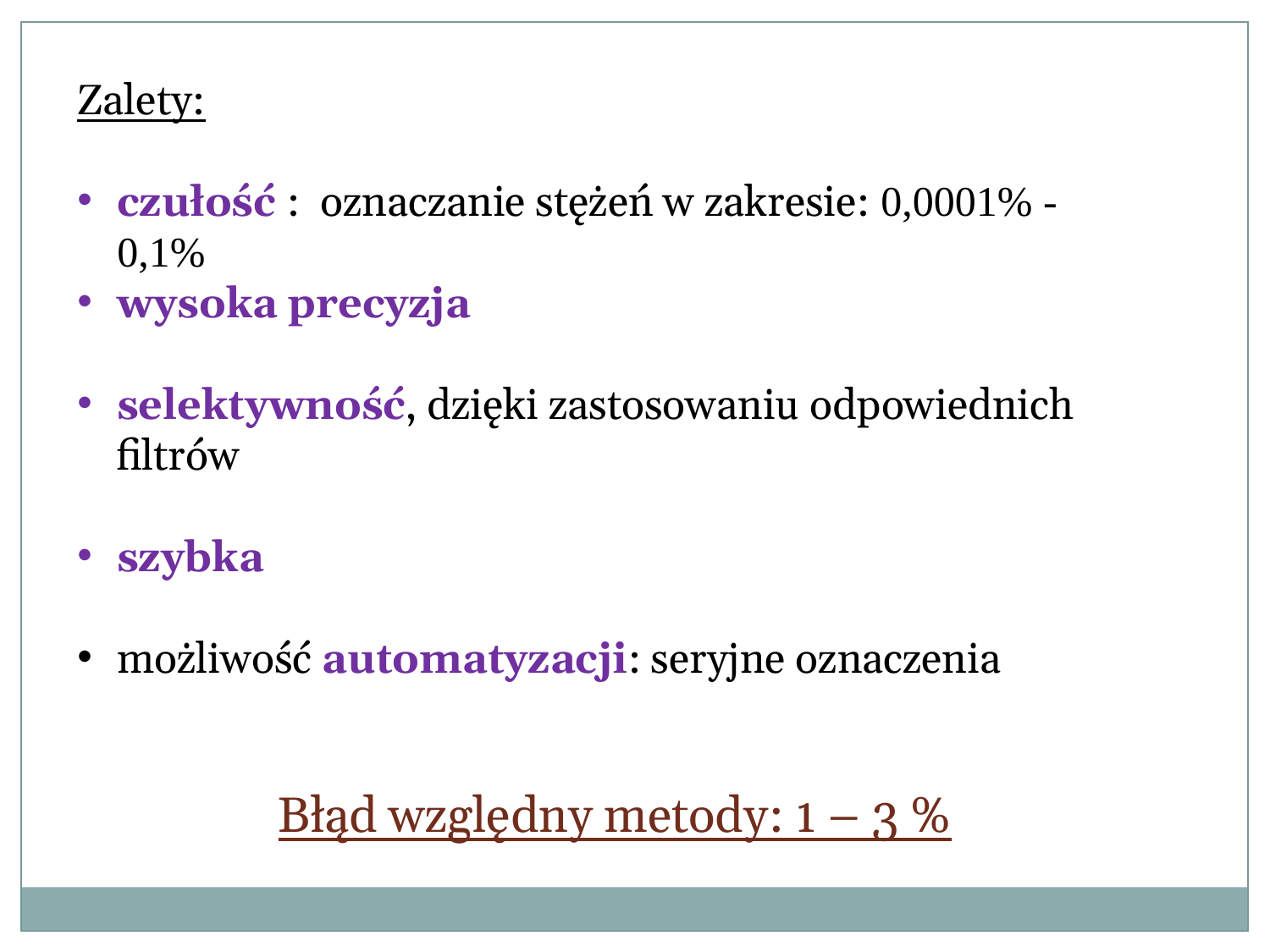

Zalety:

czułość :  oznaczanie stężeń w zakresie: 0,0001% - 0,1%
wysoka precyzja

selektywność, dzięki zastosowaniu odpowiednich filtrów

szybka

możliwość automatyzacji: seryjne oznaczenia

Błąd względny metody: 1 – 3 %